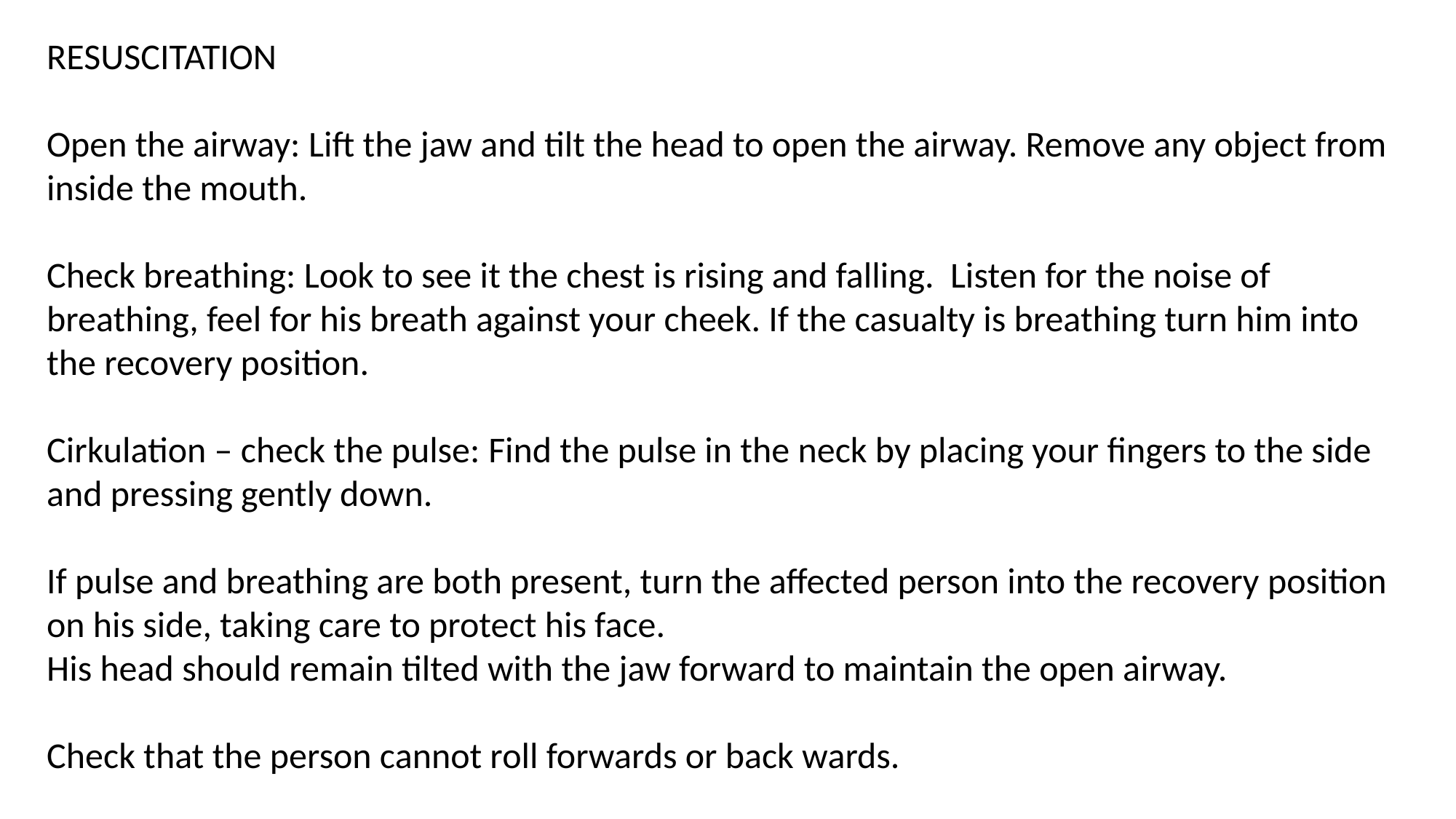

RESUSCITATION

Open the airway: Lift the jaw and tilt the head to open the airway. Remove any object from inside the mouth.

Check breathing: Look to see it the chest is rising and falling.  Listen for the noise of breathing, feel for his breath against your cheek. If the casualty is breathing turn him into the recovery position.

Cirkulation – check the pulse: Find the pulse in the neck by placing your fingers to the side and pressing gently down.

If pulse and breathing are both present, turn the affected person into the recovery position on his side, taking care to protect his face.
His head should remain tilted with the jaw forward to maintain the open airway.

Check that the person cannot roll forwards or back wards.